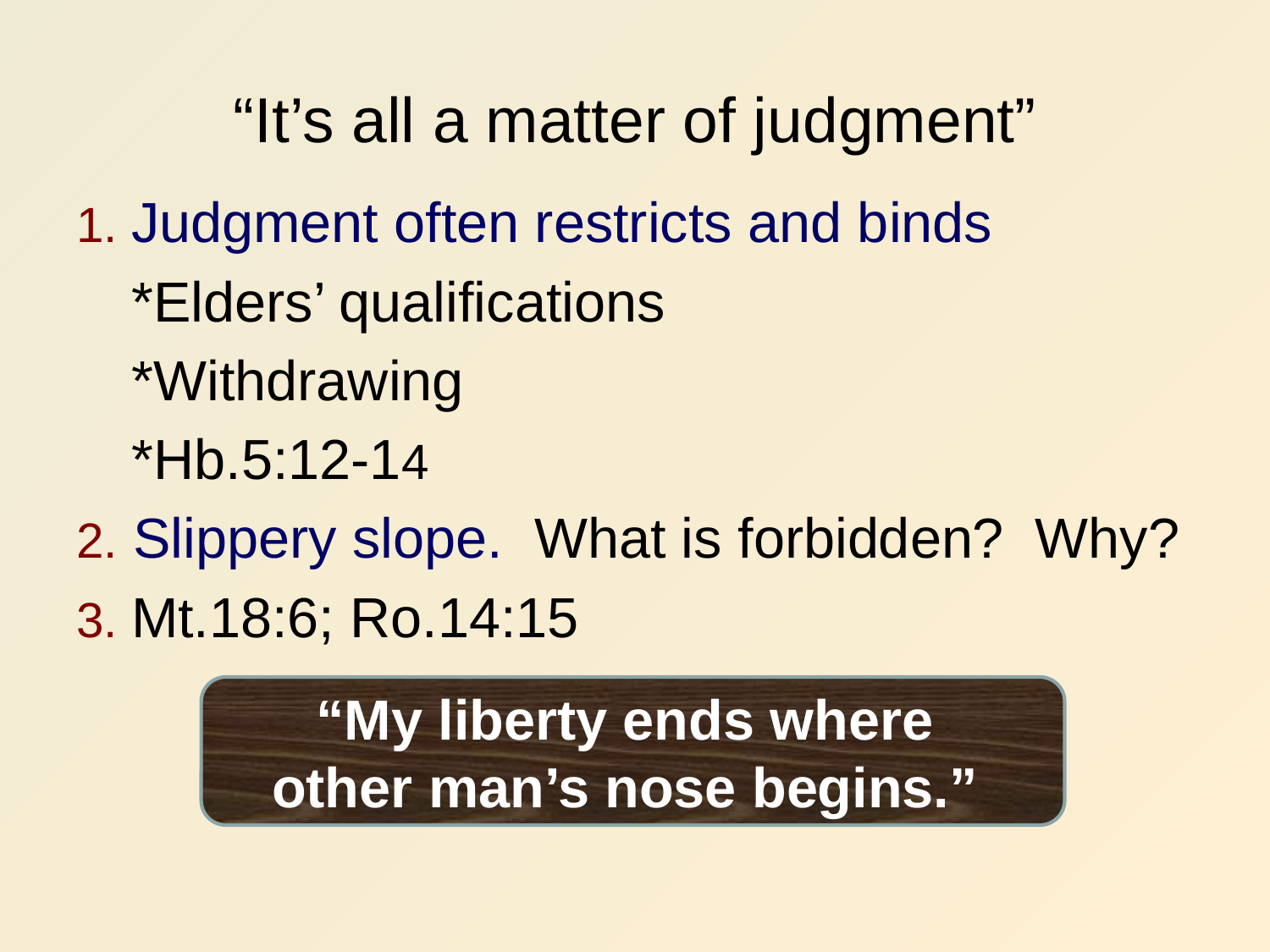

# “It’s all a matter of judgment”
1. Judgment often restricts and binds
*Elders’ qualifications
*Withdrawing
*Hb.5:12-14
2. Slippery slope.  What is forbidden?  Why?
3. Mt.18:6; Ro.14:15
“My liberty ends where
other man’s nose begins.”